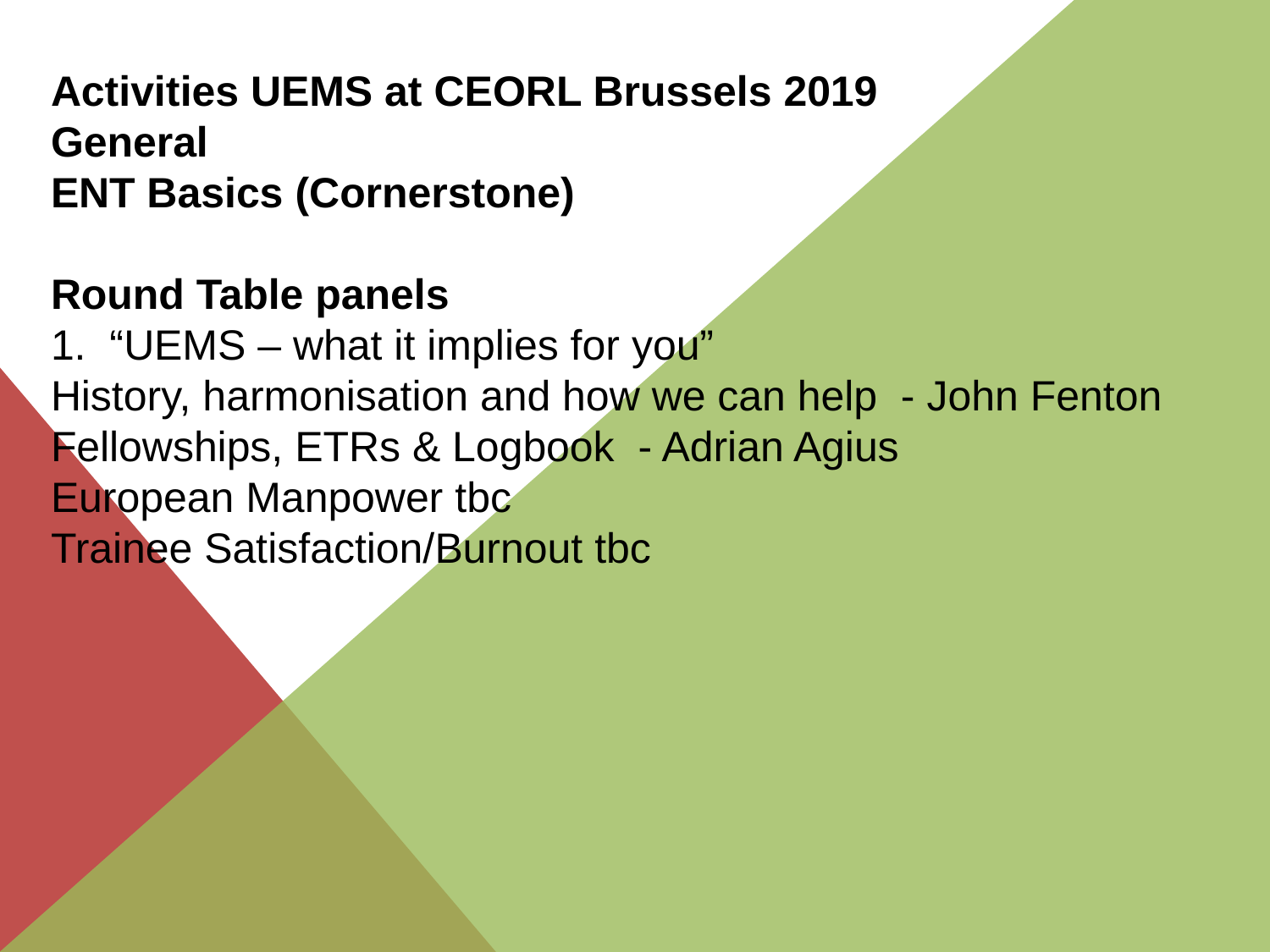

Activities UEMS at CEORL Brussels 2019
General
ENT Basics (Cornerstone)

Round Table panels
1.  “UEMS – what it implies for you”
History, harmonisation and how we can help  - John Fenton
Fellowships, ETRs & Logbook  - Adrian Agius
European Manpower tbc
Trainee Satisfaction/Burnout tbc